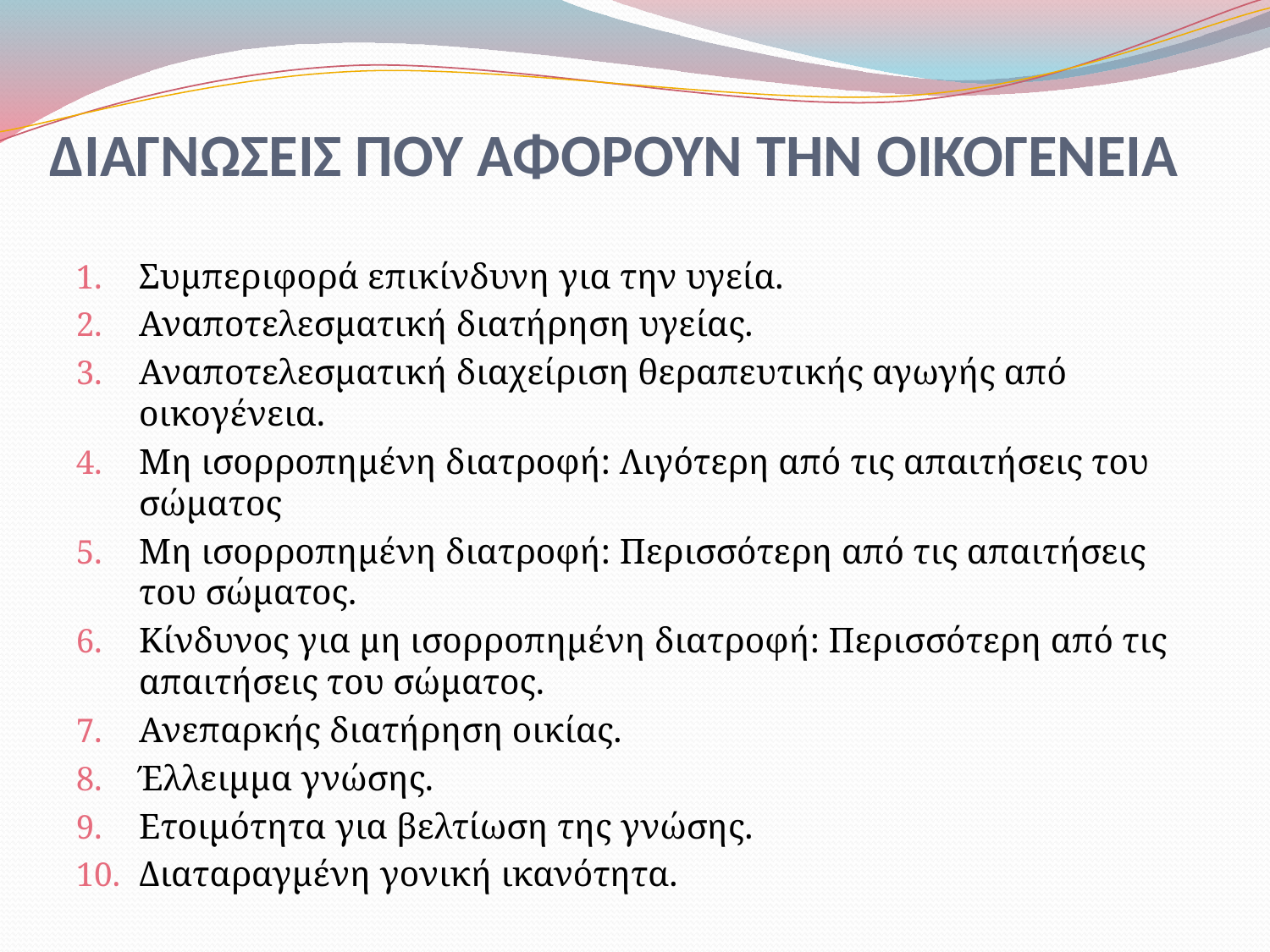

# ΔΙΑΓΝΩΣΕΙΣ ΠΟΥ ΑΦΟΡΟΥΝ ΤΗΝ ΟΙΚΟΓΕΝΕΙΑ
Συμπεριφορά επικίνδυνη για την υγεία.
Αναποτελεσματική διατήρηση υγείας.
Αναποτελεσματική διαχείριση θεραπευτικής αγωγής από οικογένεια.
Μη ισορροπημένη διατροφή: Λιγότερη από τις απαιτήσεις του σώματος
Μη ισορροπημένη διατροφή: Περισσότερη από τις απαιτήσεις του σώματος.
Κίνδυνος για μη ισορροπημένη διατροφή: Περισσότερη από τις απαιτήσεις του σώματος.
Ανεπαρκής διατήρηση οικίας.
Έλλειμμα γνώσης.
Ετοιμότητα για βελτίωση της γνώσης.
Διαταραγμένη γονική ικανότητα.